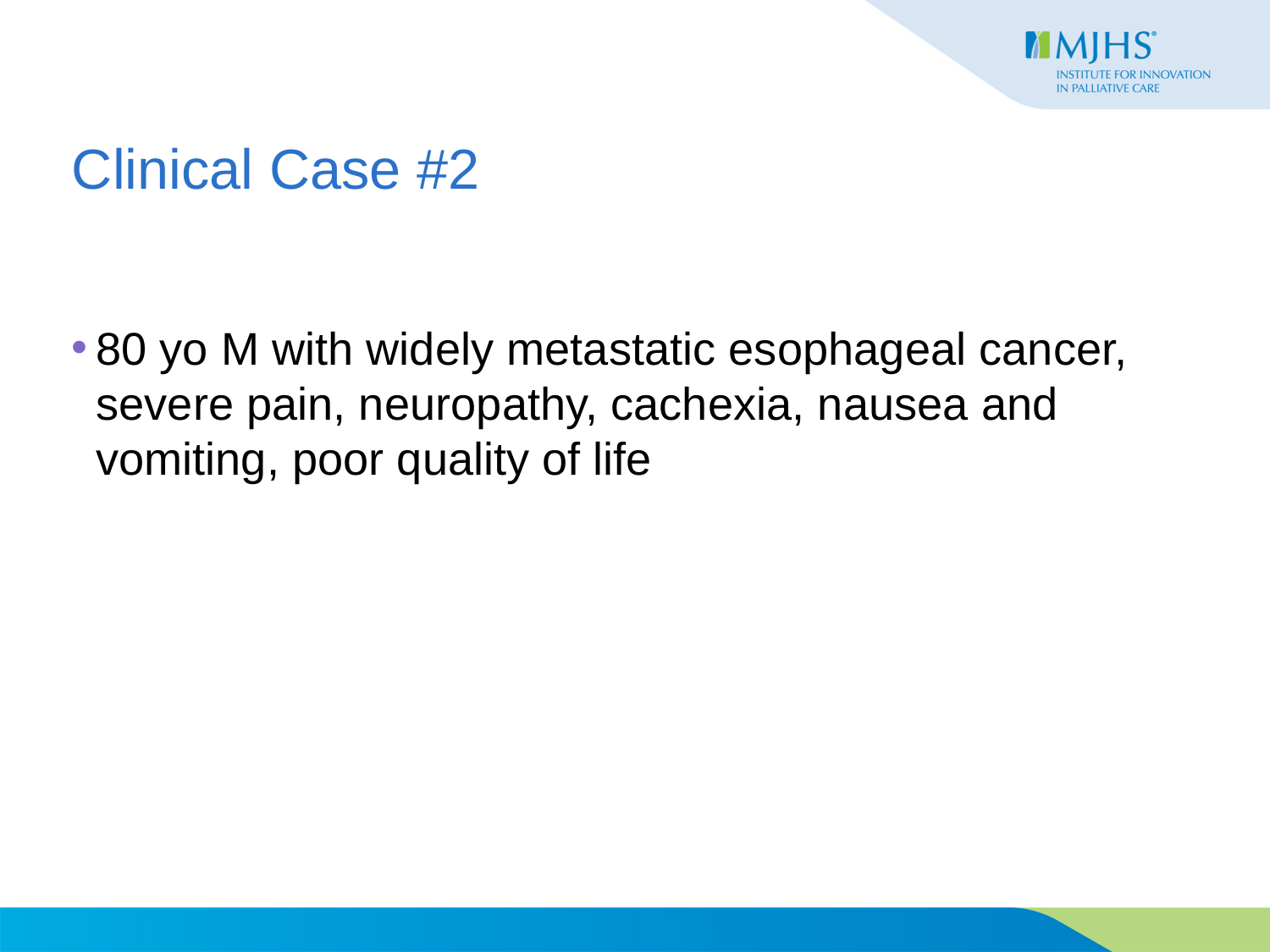

# Clinical Case #2
80 yo M with widely metastatic esophageal cancer, severe pain, neuropathy, cachexia, nausea and vomiting, poor quality of life